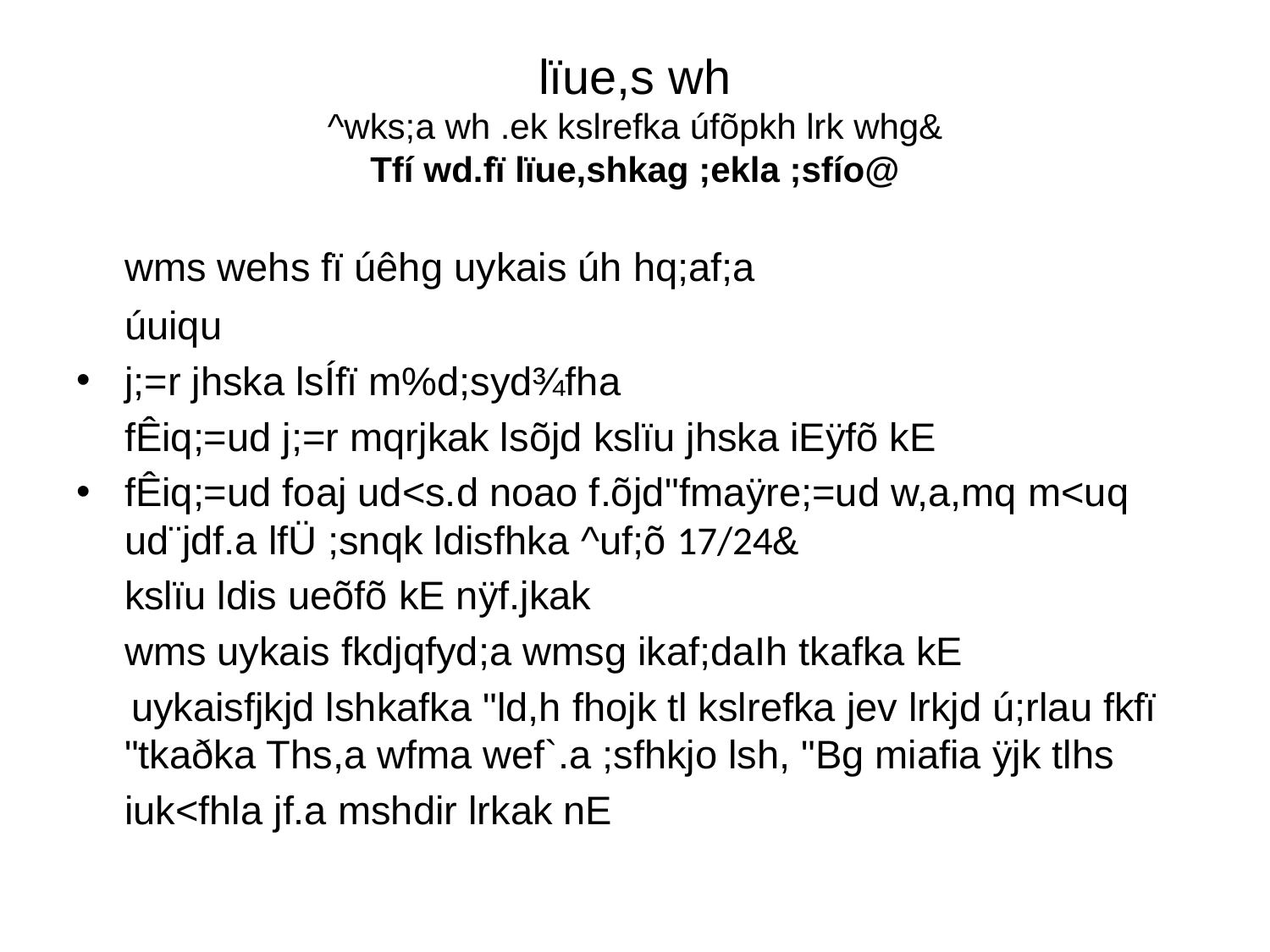

# lïue,s wh ^wks;a wh .ek kslrefka úfõpkh lrk whg& Tfí wd.fï lïue,shkag ;ekla ;sfío@
	wms wehs fï úêhg uykais úh hq;af;a
	úuiqu
j;=r jhska lsÍfï m%d;syd¾fha
	fÊiq;=ud j;=r mqrjkak lsõjd kslïu jhska iEÿfõ kE
fÊiq;=ud foaj ud<s.d noao f.õjd"fmaÿre;=ud w,a,mq m<uq ud¨jdf.a lfÜ ;snqk ldisfhka ^uf;õ 17/24&
	kslïu ldis ueõfõ kE nÿf.jkak
	wms uykais fkdjqfyd;a wmsg ikaf;daIh tkafka kE
     uykaisfjkjd lshkafka "ld,h fhojk tl kslrefka jev lrkjd ú;rlau fkfï "tkaðka Ths,a wfma wef`.a ;sfhkjo lsh, "Bg miafia ÿjk tlhs
	iuk<fhla jf.a mshdir lrkak nE